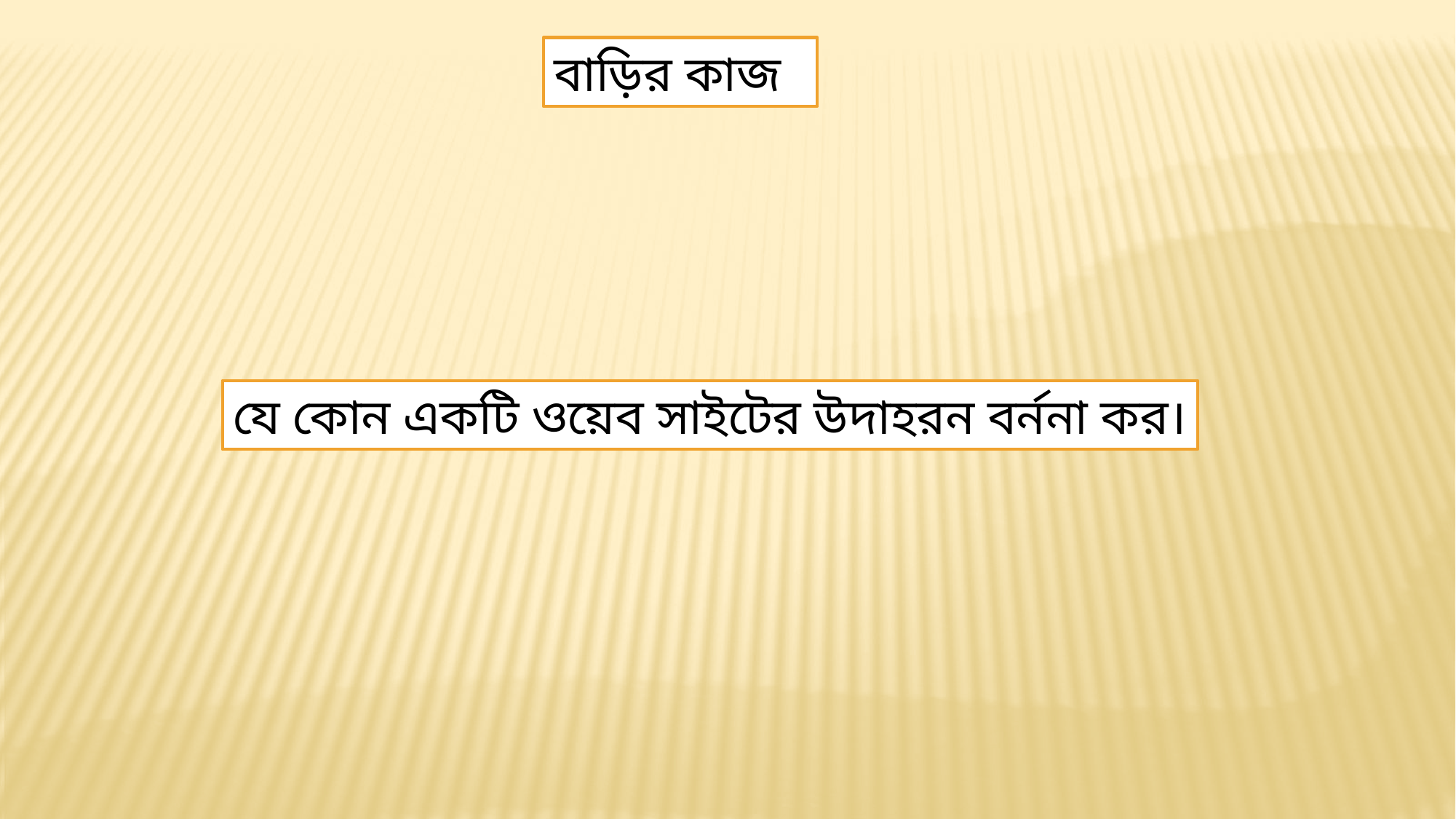

বাড়ির কাজ
যে কোন একটি ওয়েব সাইটের উদাহরন বর্ননা কর।